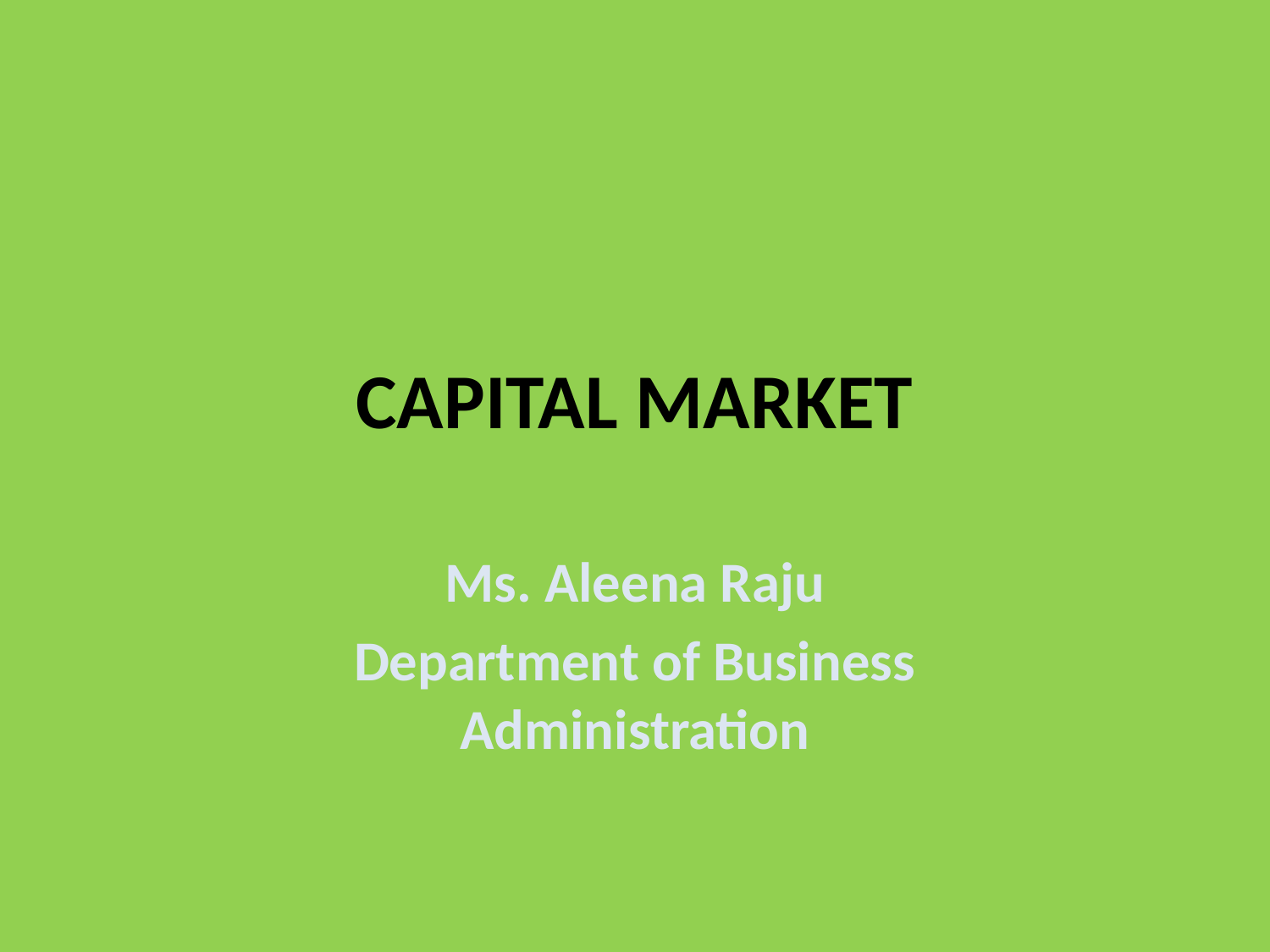

# CAPITAL MARKET
Ms. Aleena Raju
Department of Business Administration